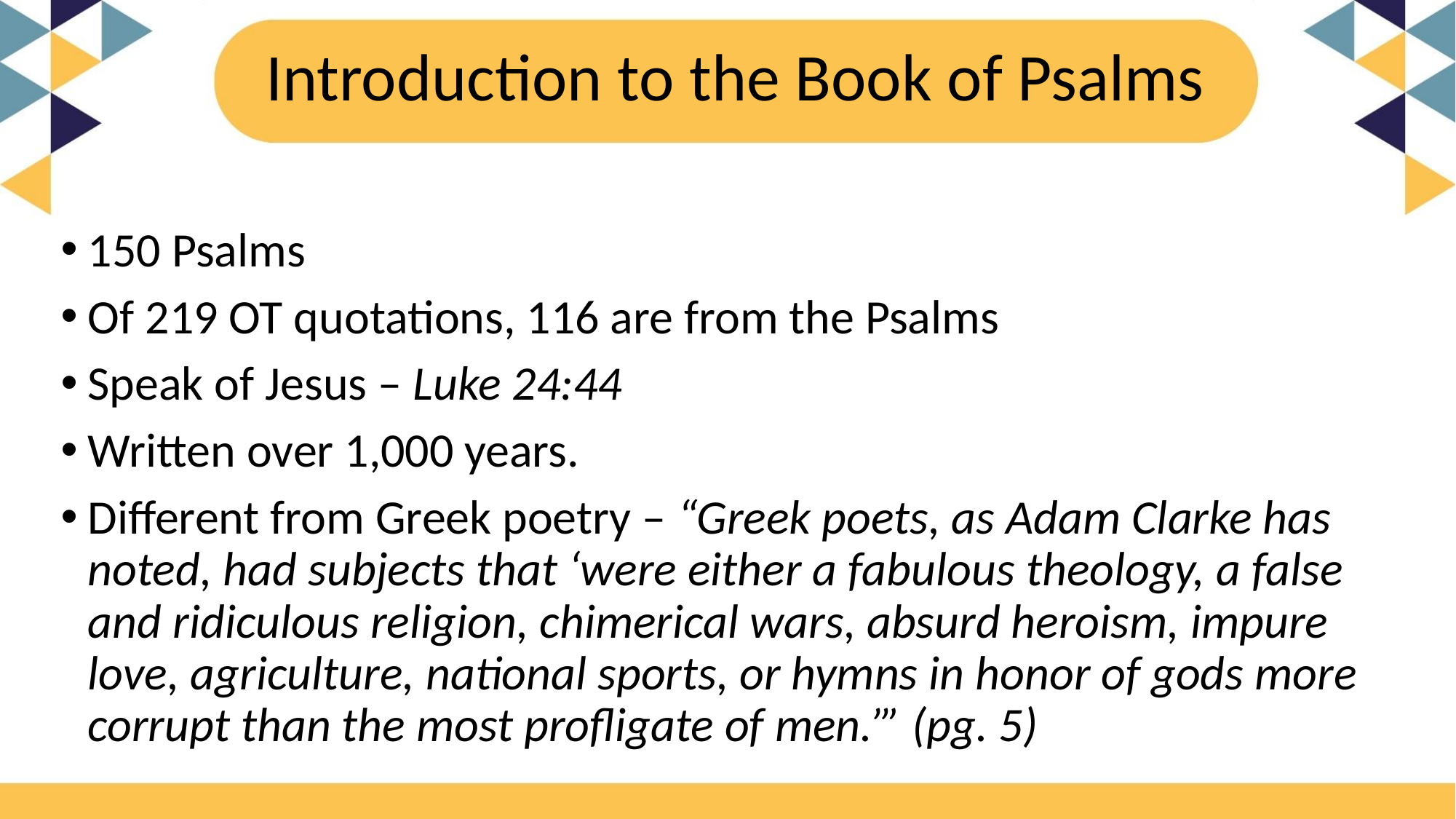

# Introduction to the Book of Psalms
150 Psalms
Of 219 OT quotations, 116 are from the Psalms
Speak of Jesus – Luke 24:44
Written over 1,000 years.
Different from Greek poetry – “Greek poets, as Adam Clarke has noted, had subjects that ‘were either a fabulous theology, a false and ridiculous religion, chimerical wars, absurd heroism, impure love, agriculture, national sports, or hymns in honor of gods more corrupt than the most profligate of men.’” (pg. 5)